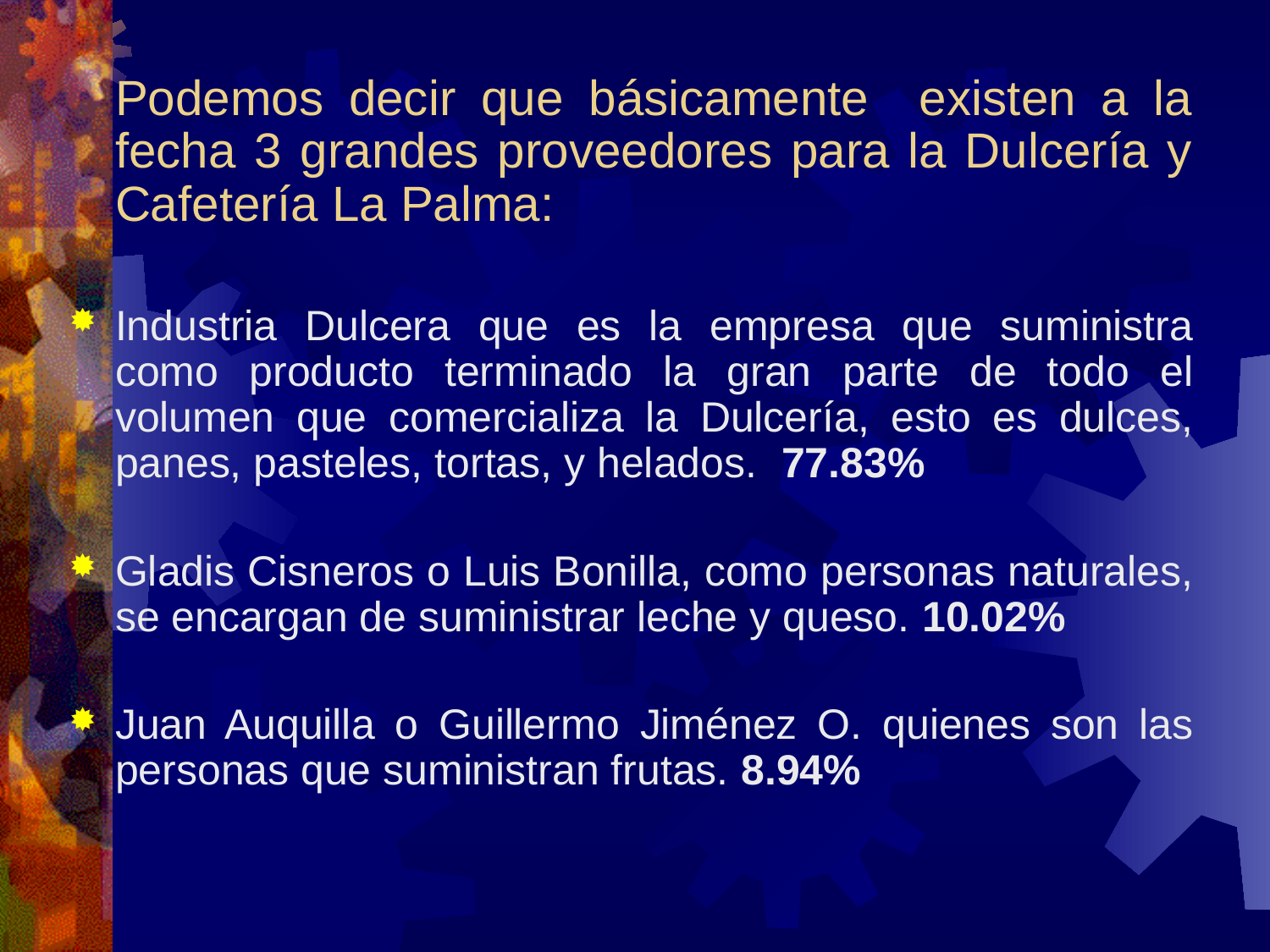

Podemos decir que básicamente  existen a la fecha 3 grandes proveedores para la Dulcería y Cafetería La Palma:

Industria Dulcera que es la empresa que suministra como producto terminado la gran parte de todo el volumen que comercializa la Dulcería, esto es dulces, panes, pasteles, tortas, y helados.  77.83%

Gladis Cisneros o Luis Bonilla, como personas naturales, se encargan de suministrar leche y queso. 10.02%

Juan Auquilla o Guillermo Jiménez O. quienes son las personas que suministran frutas. 8.94%